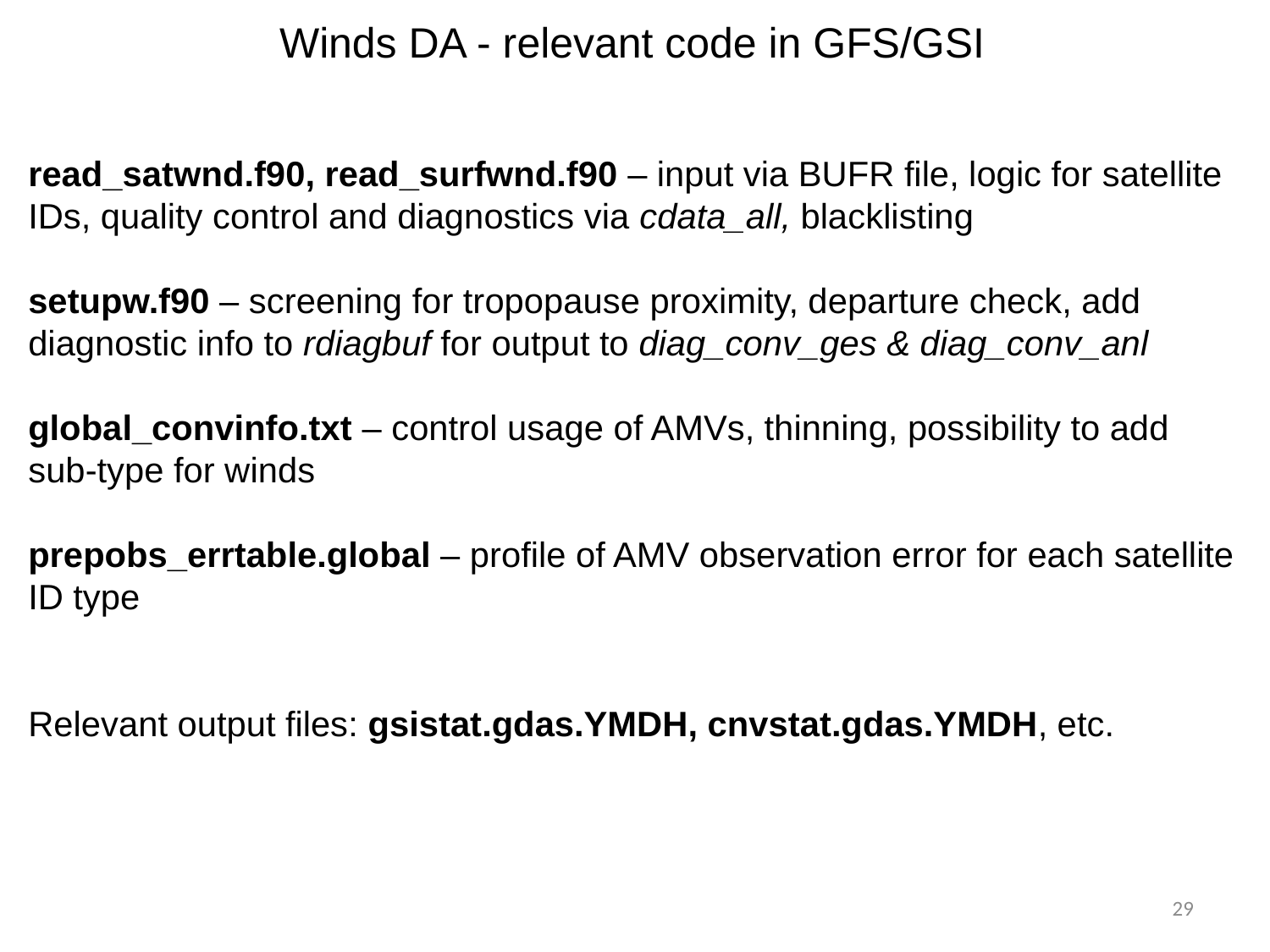

Winds DA - relevant code in GFS/GSI

read_satwnd.f90, read_surfwnd.f90 – input via BUFR file, logic for satellite IDs, quality control and diagnostics via cdata_all, blacklisting

setupw.f90 – screening for tropopause proximity, departure check, add diagnostic info to rdiagbuf for output to diag_conv_ges & diag_conv_anl

global_convinfo.txt – control usage of AMVs, thinning, possibility to add sub-type for winds

prepobs_errtable.global – profile of AMV observation error for each satellite ID type

Relevant output files: gsistat.gdas.YMDH, cnvstat.gdas.YMDH, etc.

29